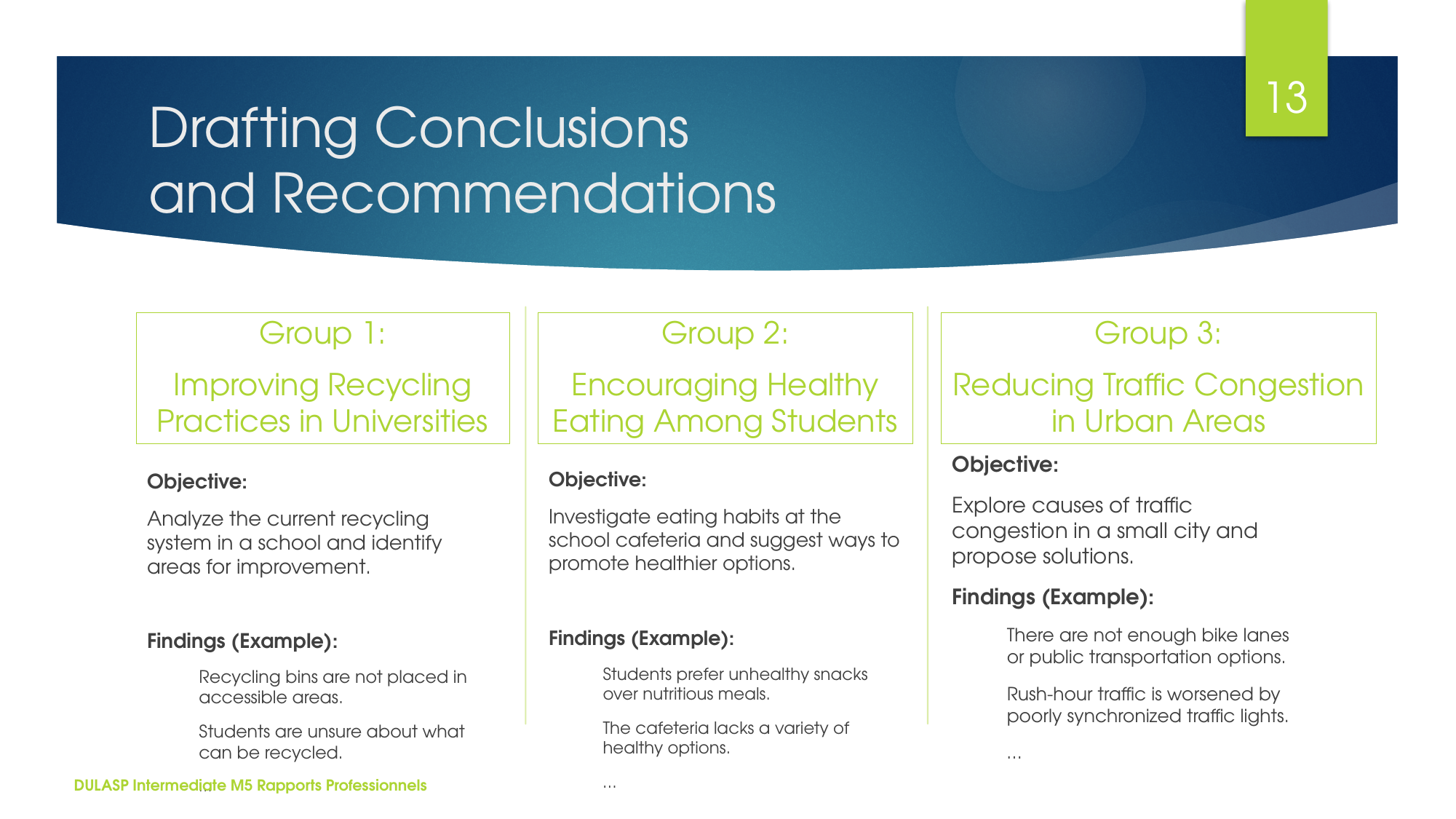

13
# Drafting Conclusions and Recommendations
Group 3:
Reducing Traffic Congestion in Urban Areas
Group 1:
Improving Recycling Practices in Universities
Group 2:
Encouraging Healthy Eating Among Students
Objective:
Explore causes of traffic congestion in a small city and propose solutions.
Findings (Example):
There are not enough bike lanes or public transportation options.
Rush-hour traffic is worsened by poorly synchronized traffic lights.
…
Objective:
Investigate eating habits at the school cafeteria and suggest ways to promote healthier options.

Findings (Example):
Students prefer unhealthy snacks over nutritious meals.
The cafeteria lacks a variety of healthy options.
…

Objective:
Analyze the current recycling system in a school and identify areas for improvement.

Findings (Example):
Recycling bins are not placed in accessible areas.
Students are unsure about what can be recycled.
…
DULASP Intermediate M5 Rapports Professionnels